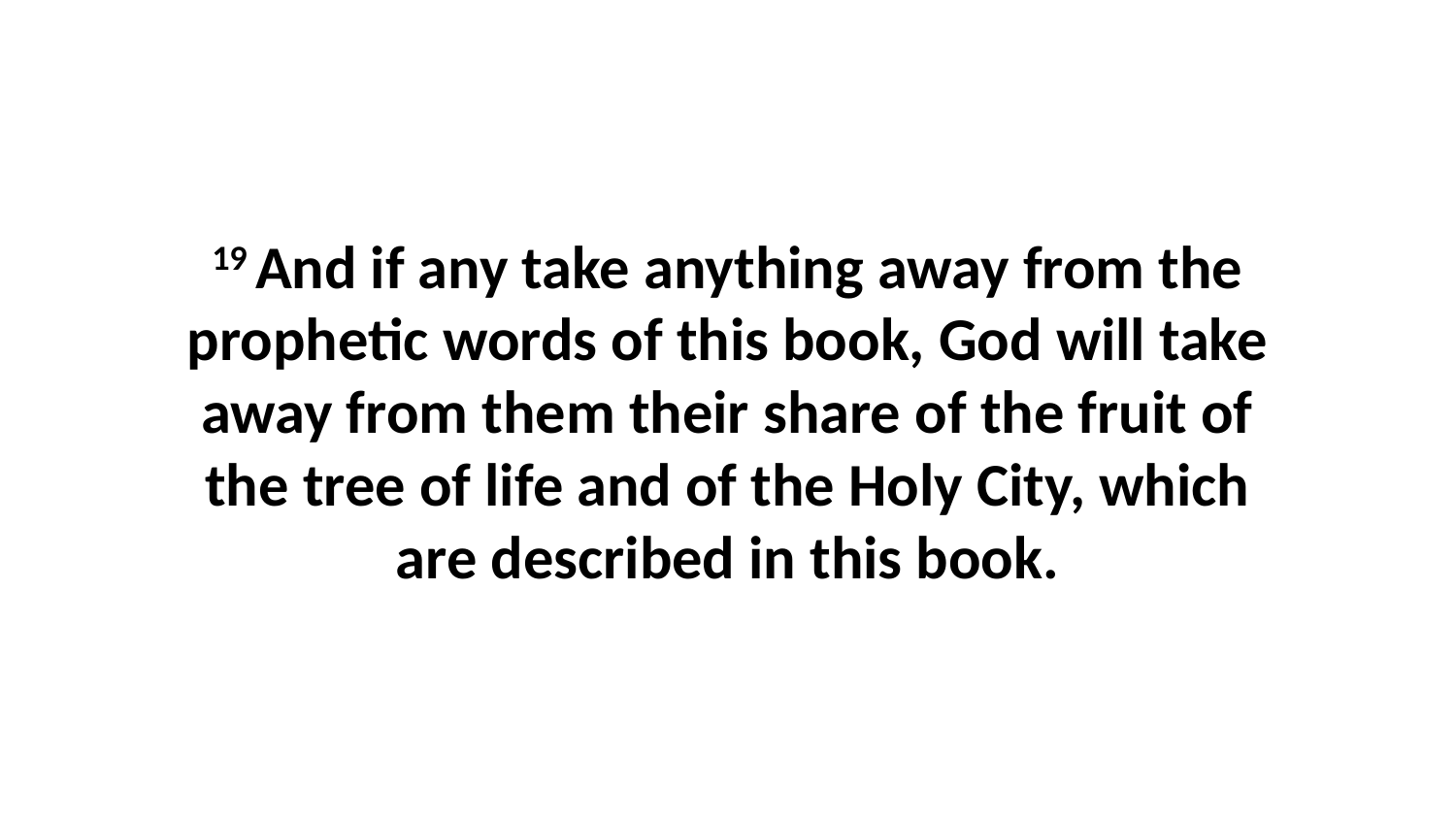

19 And if any take anything away from the prophetic words of this book, God will take away from them their share of the fruit of the tree of life and of the Holy City, which are described in this book.